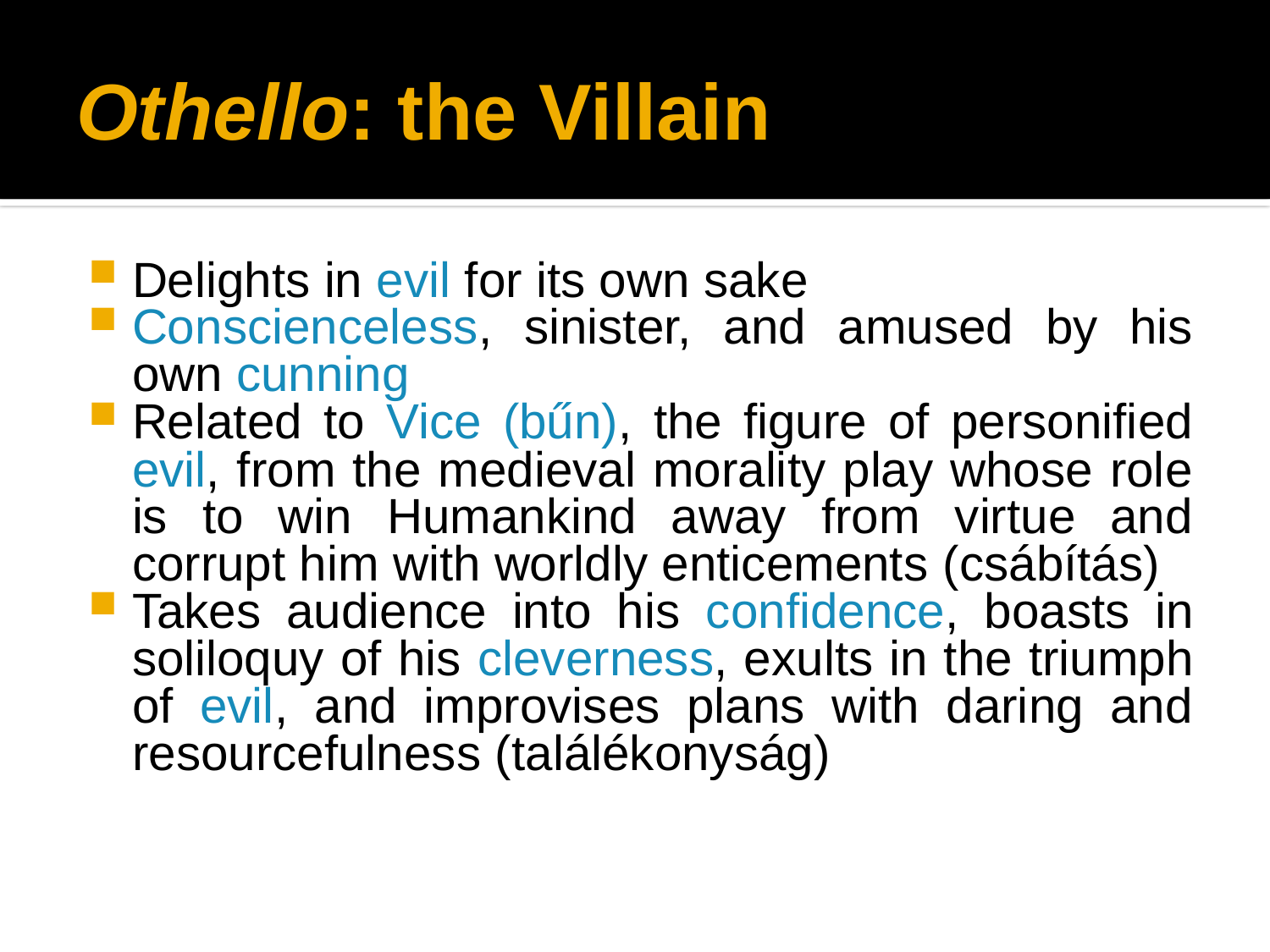

# Othello: the Villain
Delights in evil for its own sake
Conscienceless, sinister, and amused by his own cunning
Related to Vice (bűn), the figure of personified evil, from the medieval morality play whose role is to win Humankind away from virtue and corrupt him with worldly enticements (csábítás)
Takes audience into his confidence, boasts in soliloquy of his cleverness, exults in the triumph of evil, and improvises plans with daring and resourcefulness (találékonyság)